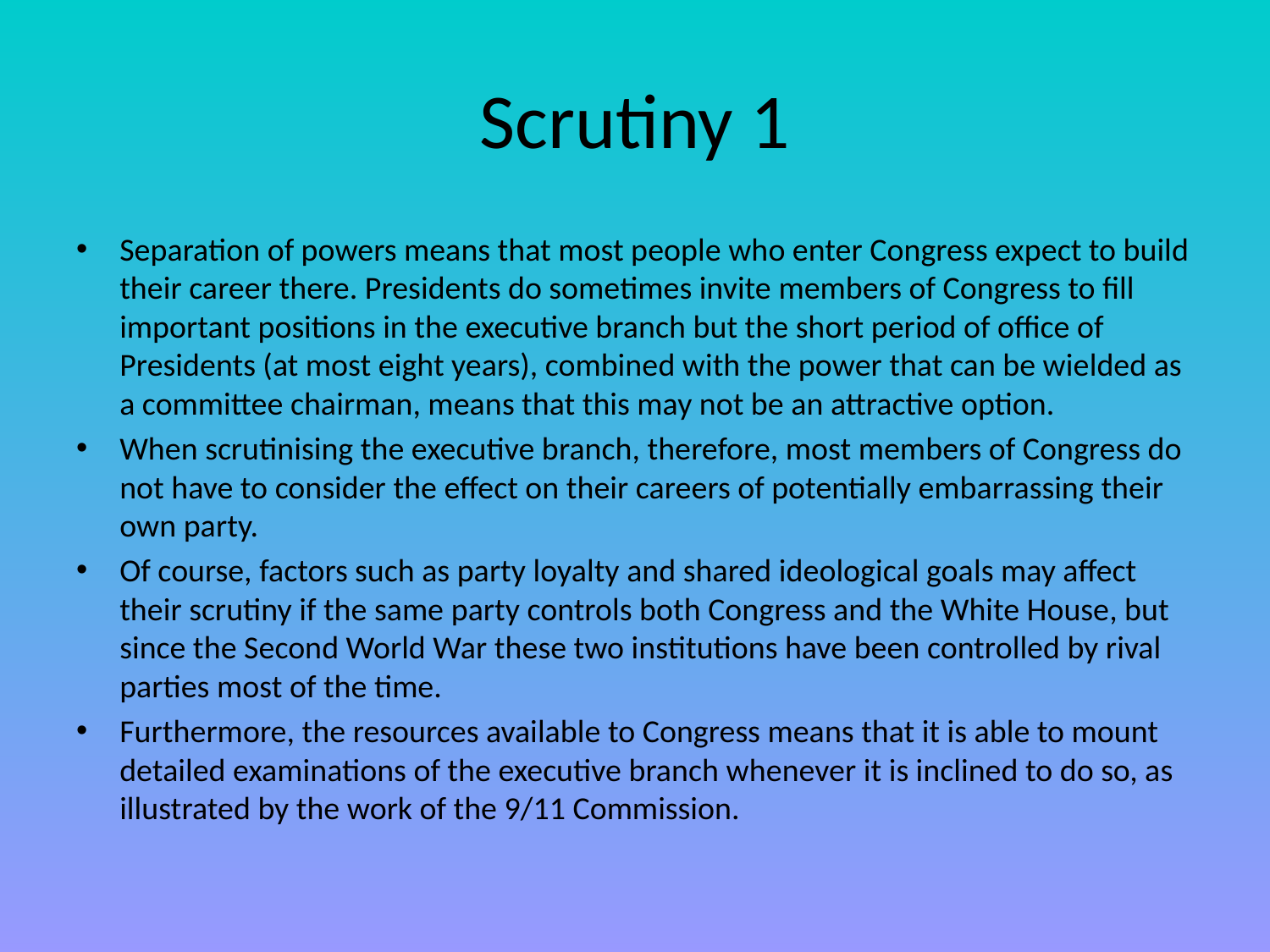

# Scrutiny 1
Separation of powers means that most people who enter Congress expect to build their career there. Presidents do sometimes invite members of Congress to fill important positions in the executive branch but the short period of office of Presidents (at most eight years), combined with the power that can be wielded as a committee chairman, means that this may not be an attractive option.
When scrutinising the executive branch, therefore, most members of Congress do not have to consider the effect on their careers of potentially embarrassing their own party.
Of course, factors such as party loyalty and shared ideological goals may affect their scrutiny if the same party controls both Congress and the White House, but since the Second World War these two institutions have been controlled by rival parties most of the time.
Furthermore, the resources available to Congress means that it is able to mount detailed examinations of the executive branch whenever it is inclined to do so, as illustrated by the work of the 9/11 Commission.